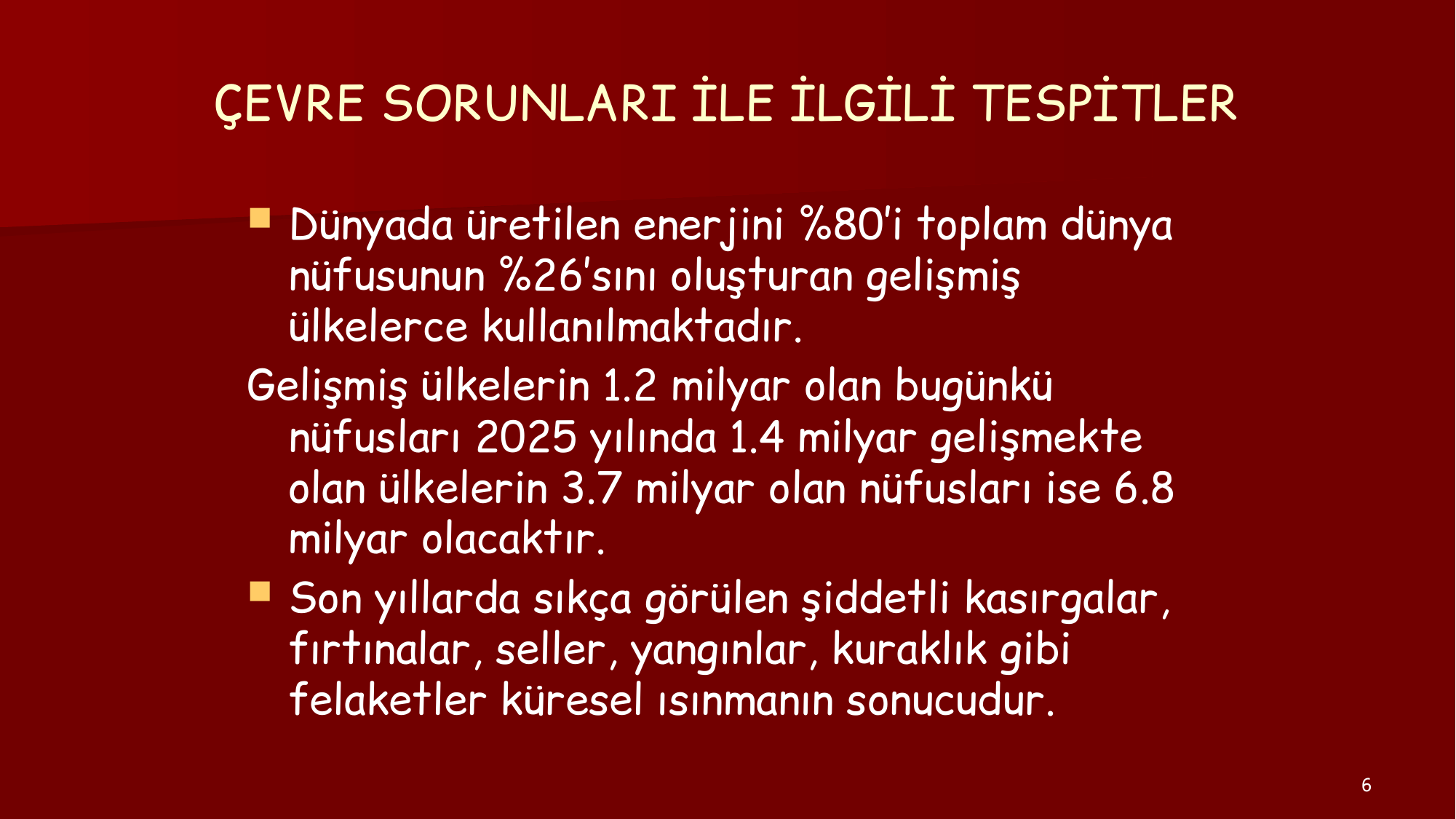

# ÇEVRE SORUNLARI İLE İLGİLİ TESPİTLER
Dünyada üretilen enerjini %80’i toplam dünya nüfusunun %26’sını oluşturan gelişmiş ülkelerce kullanılmaktadır.
Gelişmiş ülkelerin 1.2 milyar olan bugünkü nüfusları 2025 yılında 1.4 milyar gelişmekte olan ülkelerin 3.7 milyar olan nüfusları ise 6.8 milyar olacaktır.
Son yıllarda sıkça görülen şiddetli kasırgalar, fırtınalar, seller, yangınlar, kuraklık gibi felaketler küresel ısınmanın sonucudur.
6